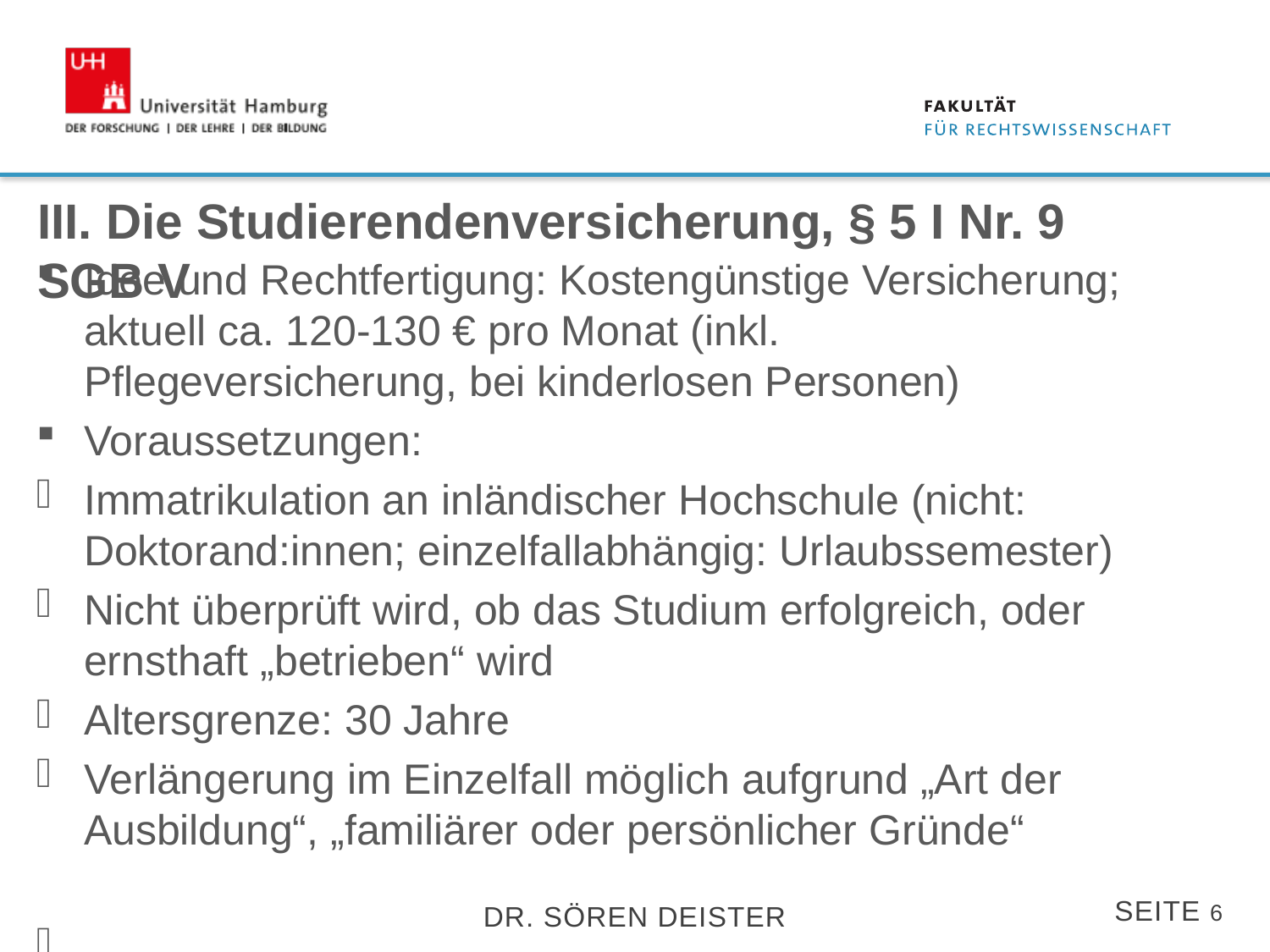

# III. Die Studierendenversicherung, § 5 I Nr. 9 SGB V
Idee und Rechtfertigung: Kostengünstige Versicherung; aktuell ca. 120-130 € pro Monat (inkl. Pflegeversicherung, bei kinderlosen Personen)
Voraussetzungen:
Immatrikulation an inländischer Hochschule (nicht: Doktorand:innen; einzelfallabhängig: Urlaubssemester)
Nicht überprüft wird, ob das Studium erfolgreich, oder ernsthaft „betrieben“ wird
Altersgrenze: 30 Jahre
Verlängerung im Einzelfall möglich aufgrund „Art der Ausbildung“, „familiärer oder persönlicher Gründe“